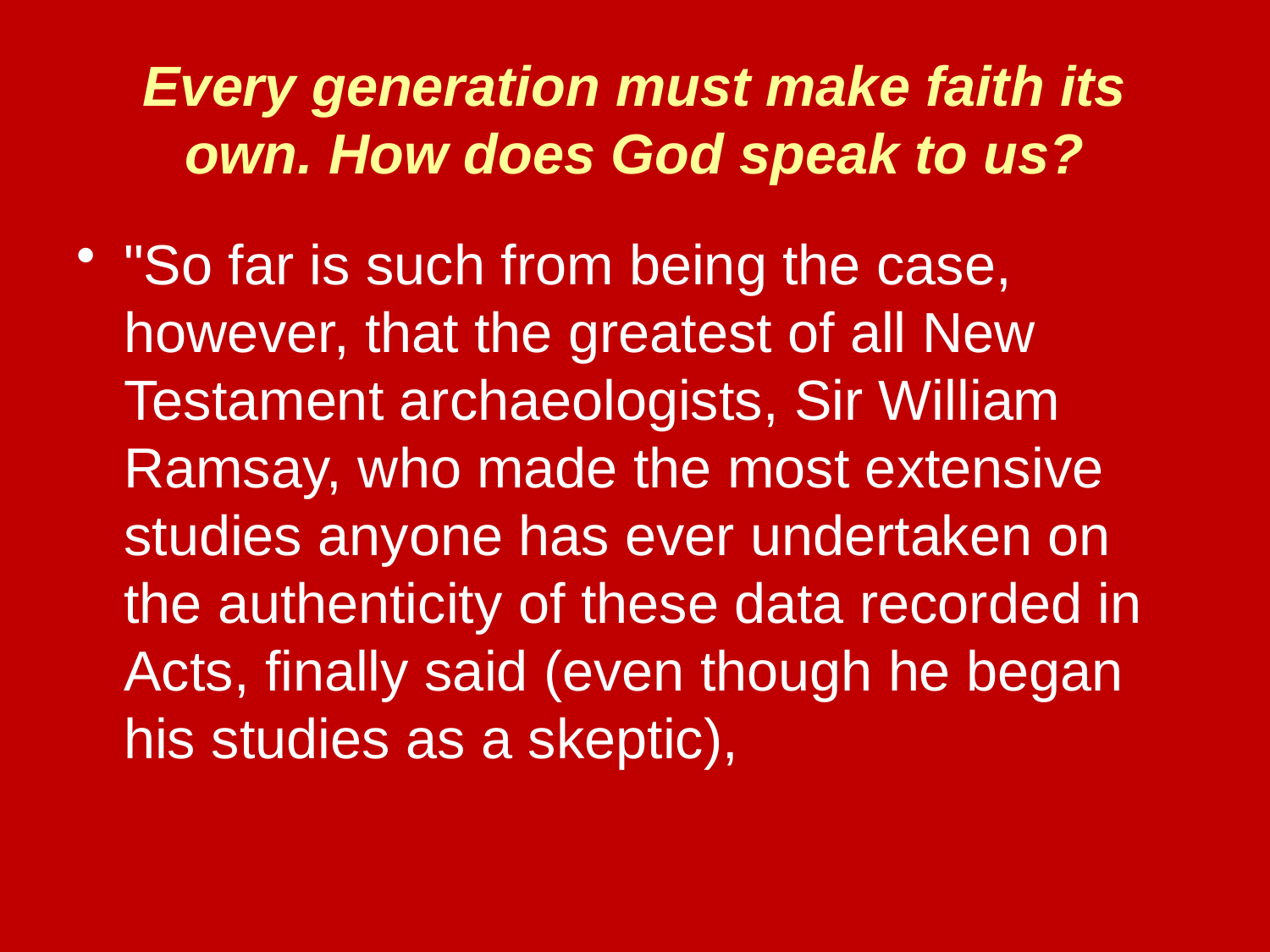

# Every generation must make faith its own. How does God speak to us?
"So far is such from being the case, however, that the greatest of all New Testament archaeologists, Sir William Ramsay, who made the most extensive studies anyone has ever undertaken on the authenticity of these data recorded in Acts, finally said (even though he began his studies as a skeptic),